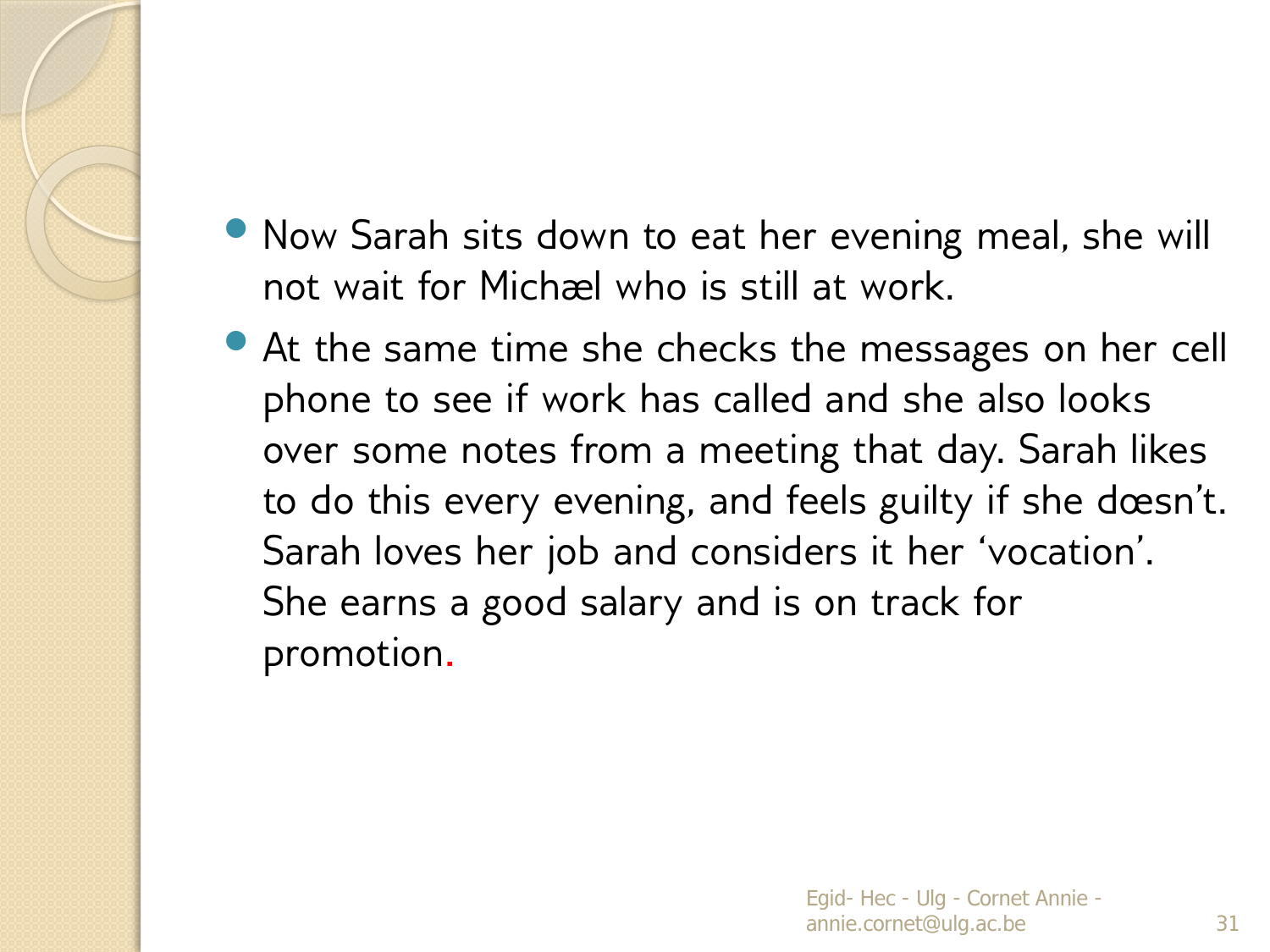

#
Now Sarah sits down to eat her evening meal, she will not wait for Michael who is still at work.
At the same time she checks the messages on her cell phone to see if work has called and she also looks over some notes from a meeting that day. Sarah likes to do this every evening, and feels guilty if she doesn’t. Sarah loves her job and considers it her ‘vocation’. She earns a good salary and is on track for promotion.

Egid- Hec - Ulg - Cornet Annie - annie.cornet@ulg.ac.be
31